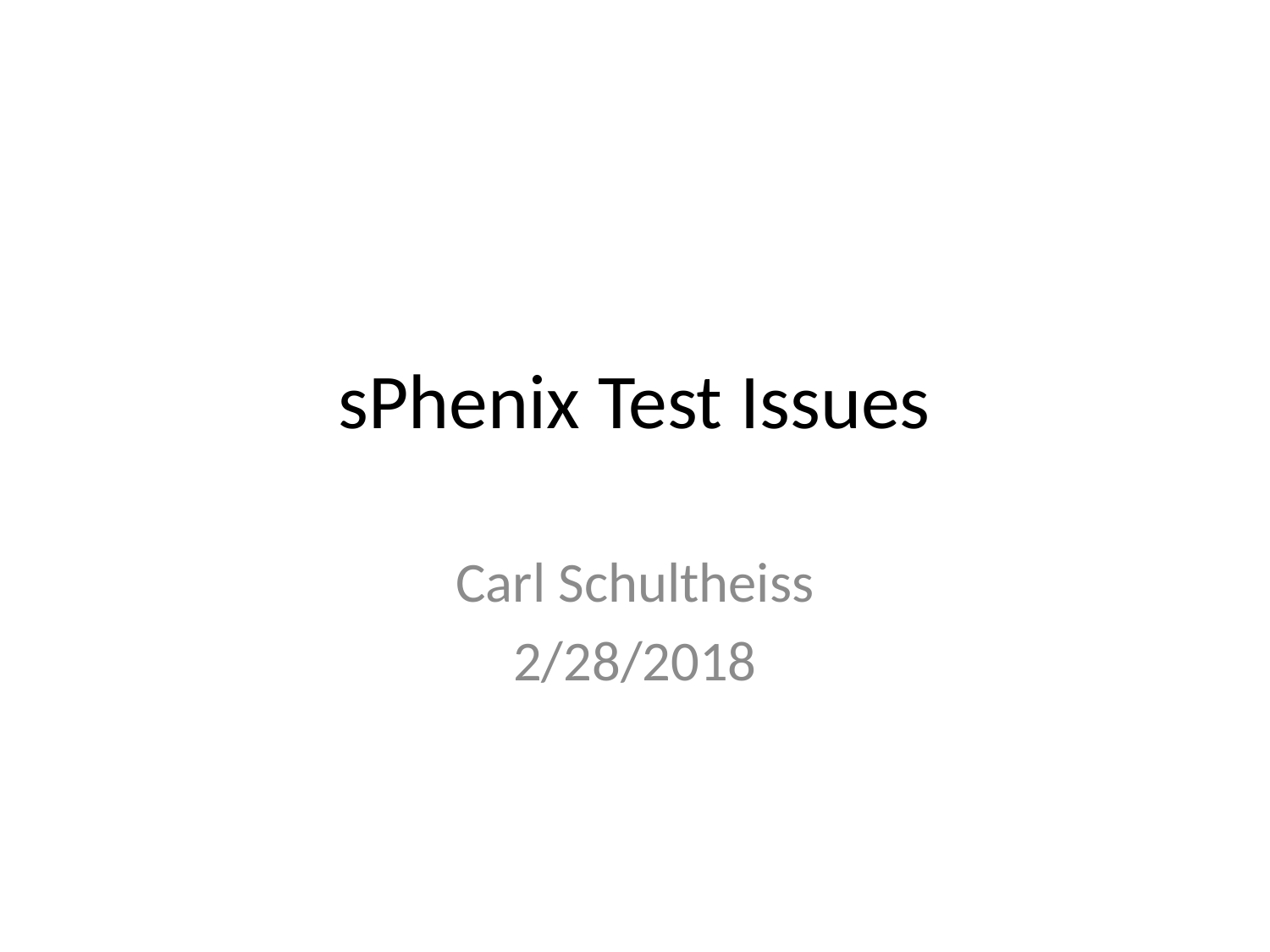

# sPhenix Test Issues
Carl Schultheiss
2/28/2018